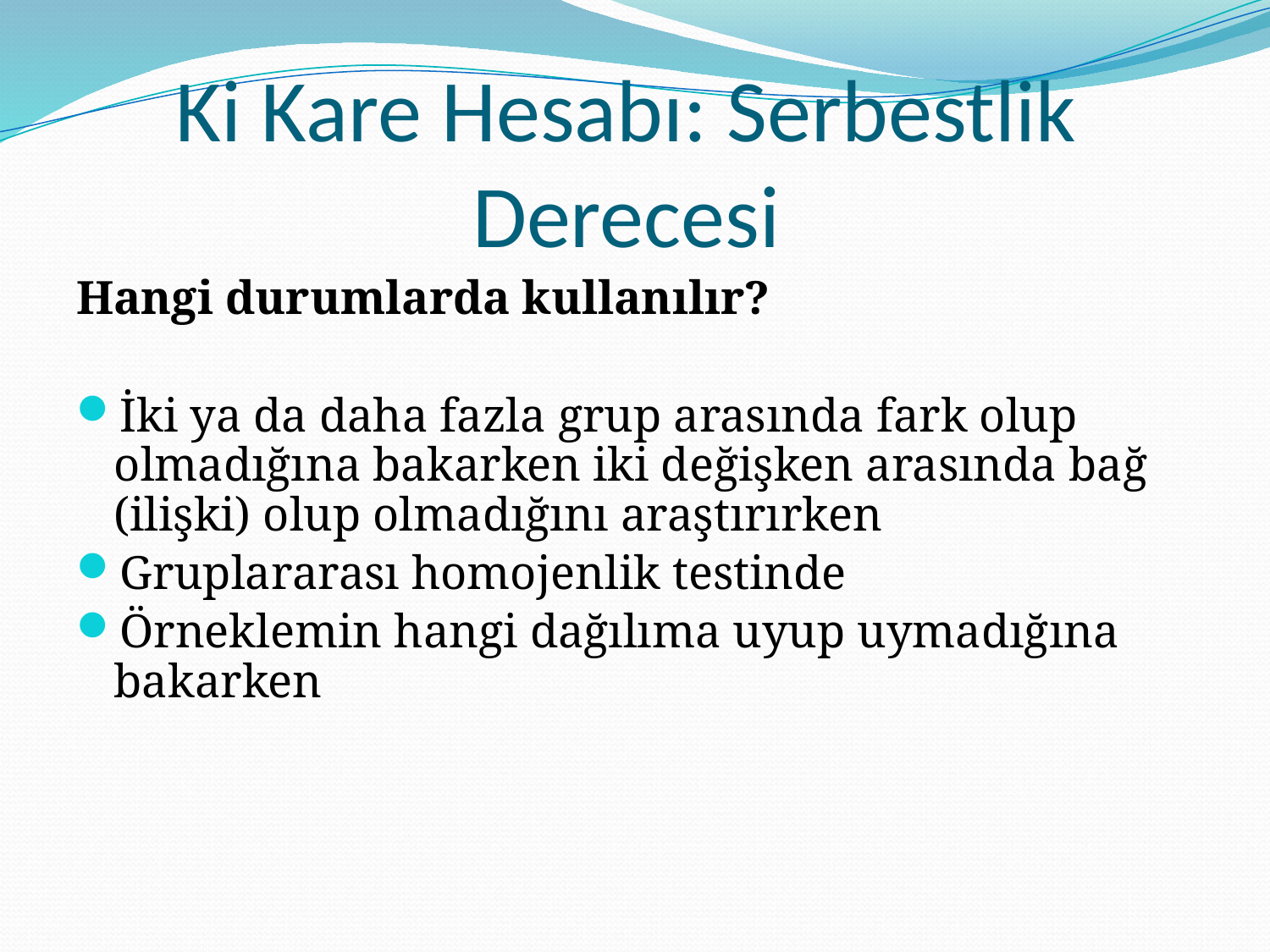

# Ki Kare Hesabı: Serbestlik Derecesi
Hangi durumlarda kullanılır?

İki ya da daha fazla grup arasında fark olup olmadığına bakarken iki değişken arasında bağ (ilişki) olup olmadığını araştırırken
Gruplararası homojenlik testinde
Örneklemin hangi dağılıma uyup uymadığına bakarken